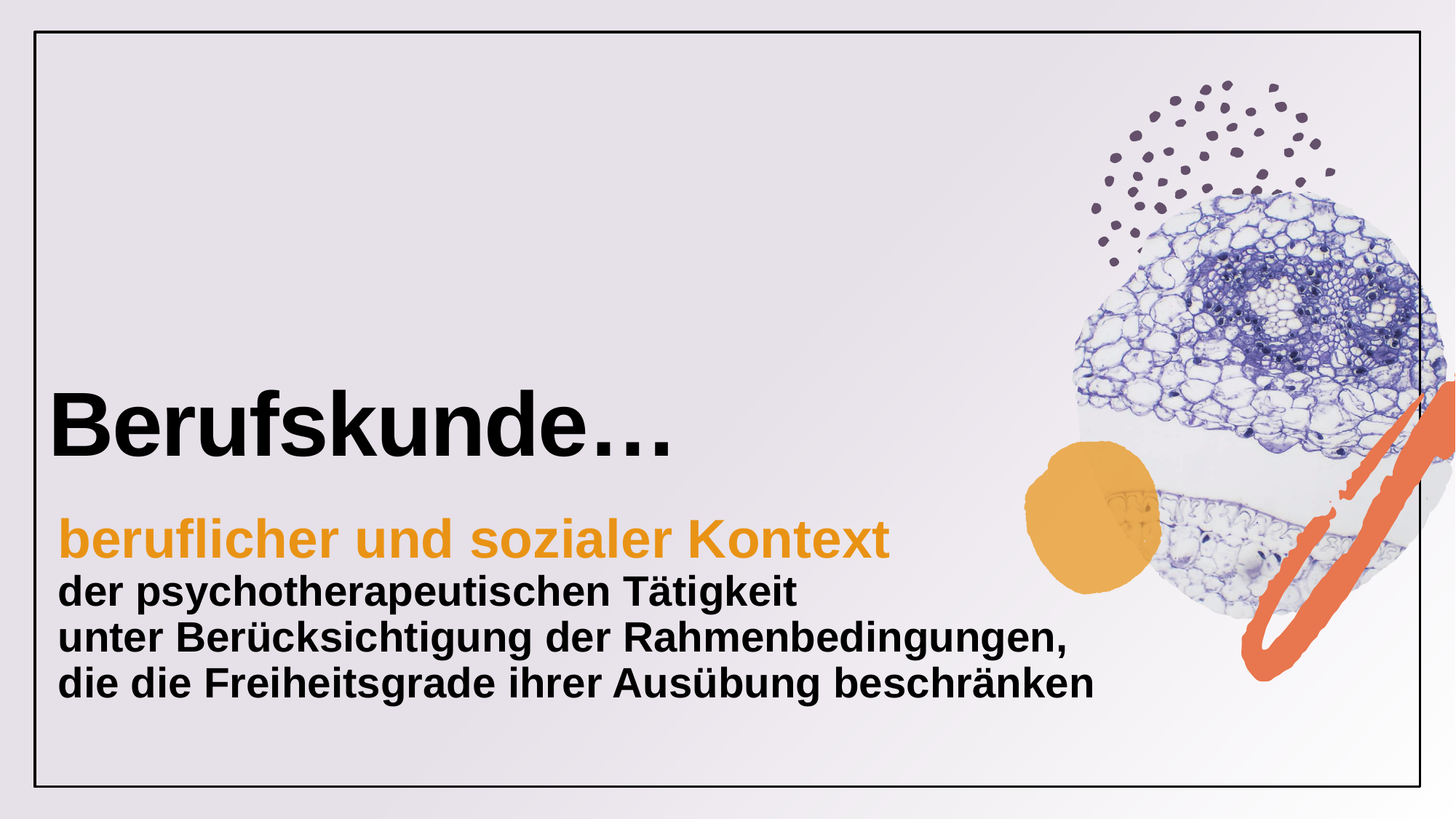

# Berufskunde…
beruflicher und sozialer Kontext
der psychotherapeutischen Tätigkeit
unter Berücksichtigung der Rahmenbedingungen,
die die Freiheitsgrade ihrer Ausübung beschränken